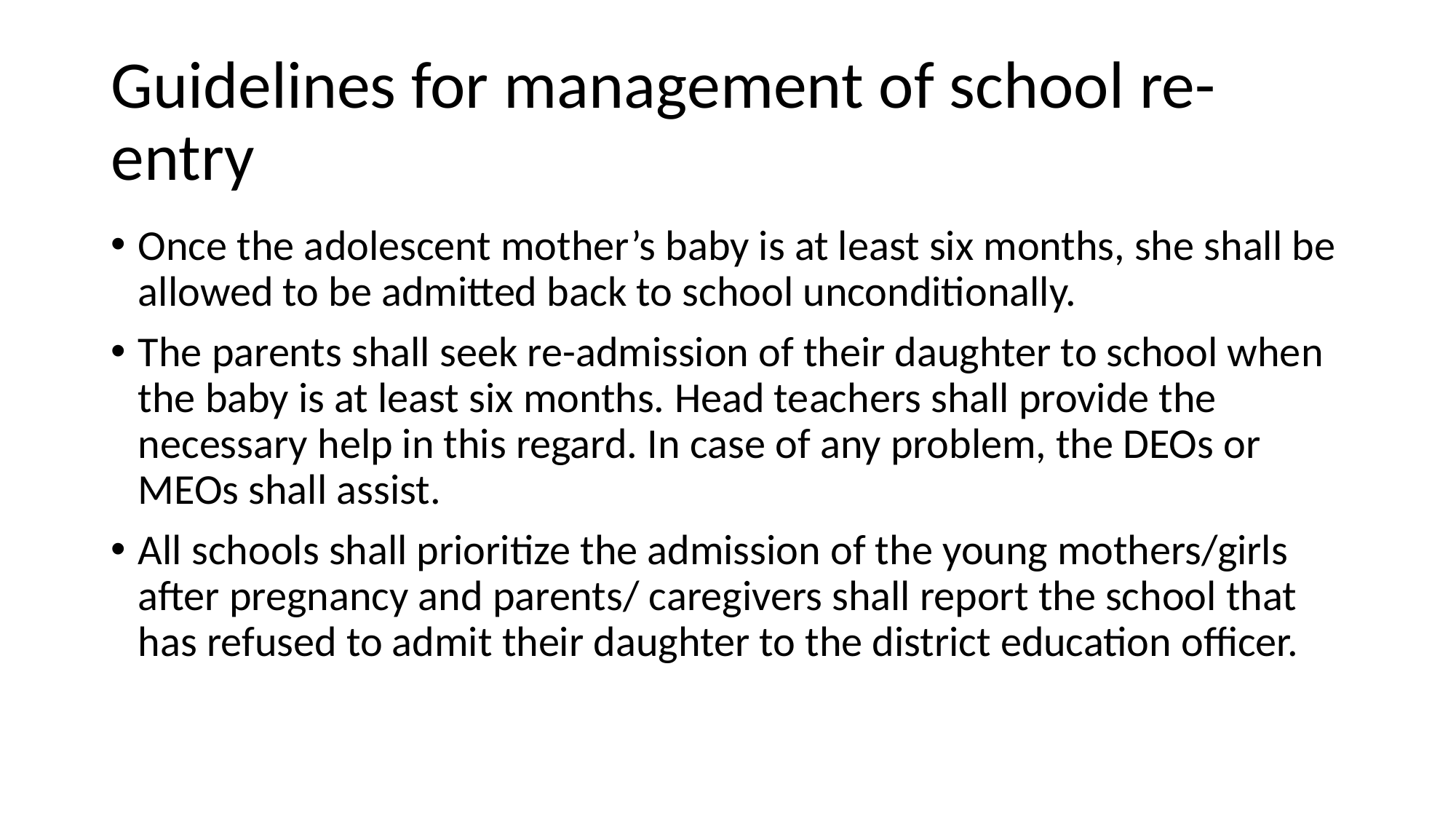

# Guidelines for management of school re-entry
Once the adolescent mother’s baby is at least six months, she shall be allowed to be admitted back to school unconditionally.
The parents shall seek re-admission of their daughter to school when the baby is at least six months. Head teachers shall provide the necessary help in this regard. In case of any problem, the DEOs or MEOs shall assist.
All schools shall prioritize the admission of the young mothers/girls after pregnancy and parents/ caregivers shall report the school that has refused to admit their daughter to the district education officer.